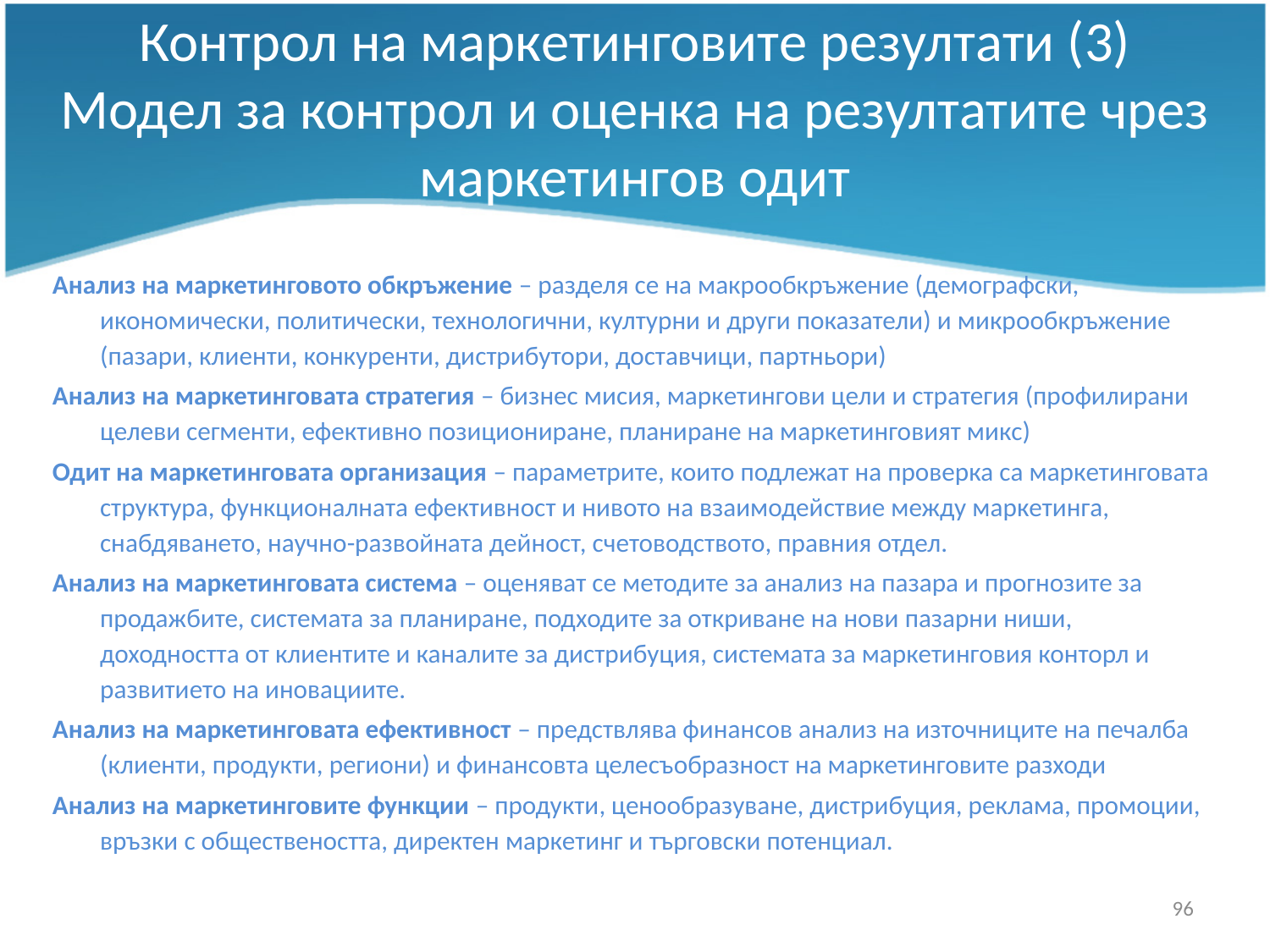

# Контрол на маркетинговите резултати (3) Модел за контрол и оценка на резултатите чрез маркетингов одит
Анализ на маркетинговото обкръжение – разделя се на макрообкръжение (демографски, икономически, политически, технологични, културни и други показатели) и микрообкръжение (пазари, клиенти, конкуренти, дистрибутори, доставчици, партньори)
Анализ на маркетинговата стратегия – бизнес мисия, маркетингови цели и стратегия (профилирани целеви сегменти, ефективно позициониране, планиране на маркетинговият микс)
Одит на маркетинговата организация – параметрите, които подлежат на проверка са маркетинговата структура, функционалната ефективност и нивото на взаимодействие между маркетинга, снабдяването, научно-развойната дейност, счетоводството, правния отдел.
Анализ на маркетинговата система – оценяват се методите за анализ на пазара и прогнозите за продажбите, системата за планиране, подходите за откриване на нови пазарни ниши, доходността от клиентите и каналите за дистрибуция, системата за маркетинговия конторл и развитието на иновациите.
Анализ на маркетинговата ефективност – предствлява финансов анализ на източниците на печалба (клиенти, продукти, региони) и финансовта целесъобразност на маркетинговите разходи
Анализ на маркетинговите функции – продукти, ценообразуване, дистрибуция, реклама, промоции, връзки с обществеността, директен маркетинг и търговски потенциал.
96